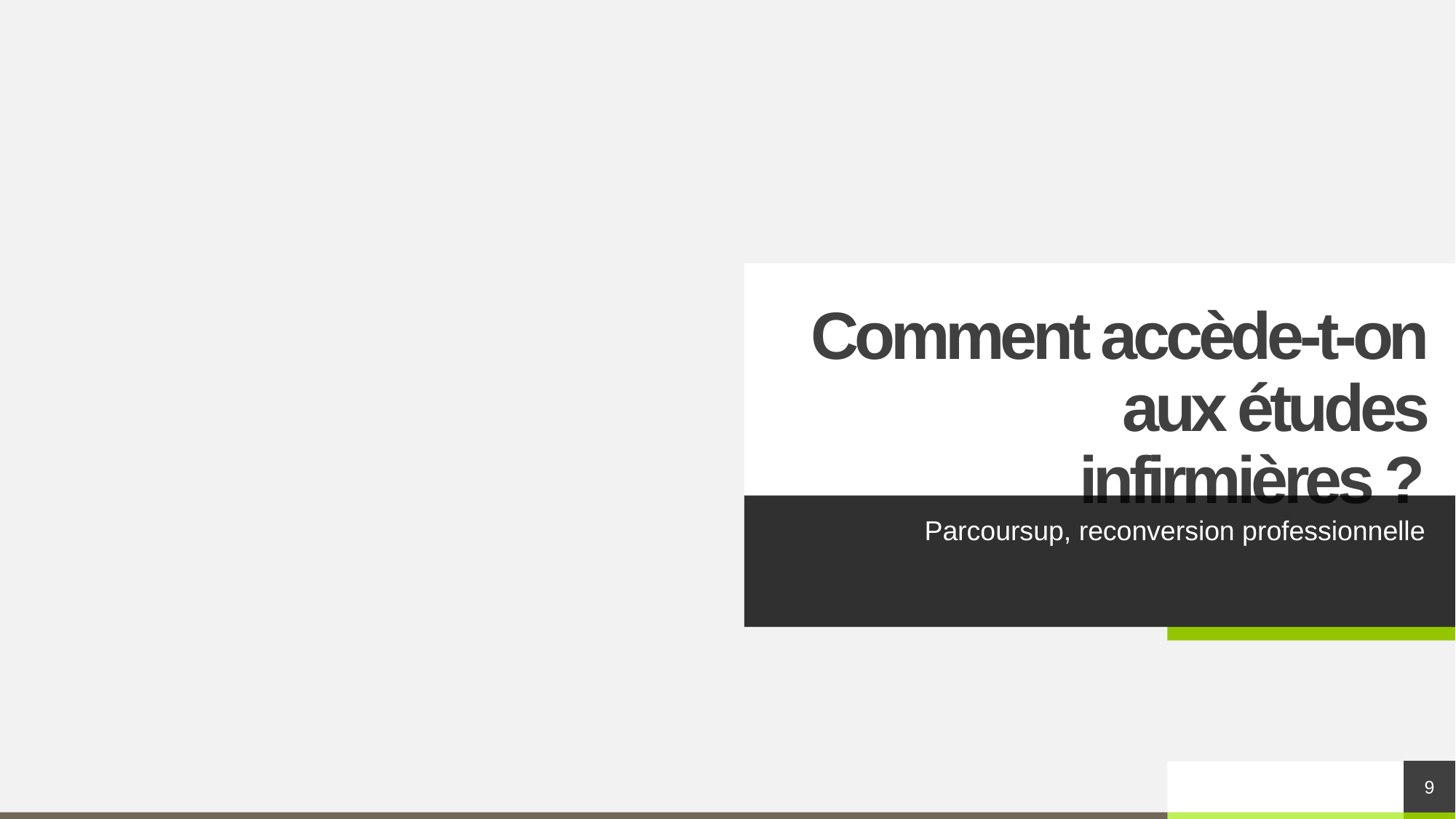

# Comment accède-t-on aux études infirmières ?
Parcoursup, reconversion professionnelle
9